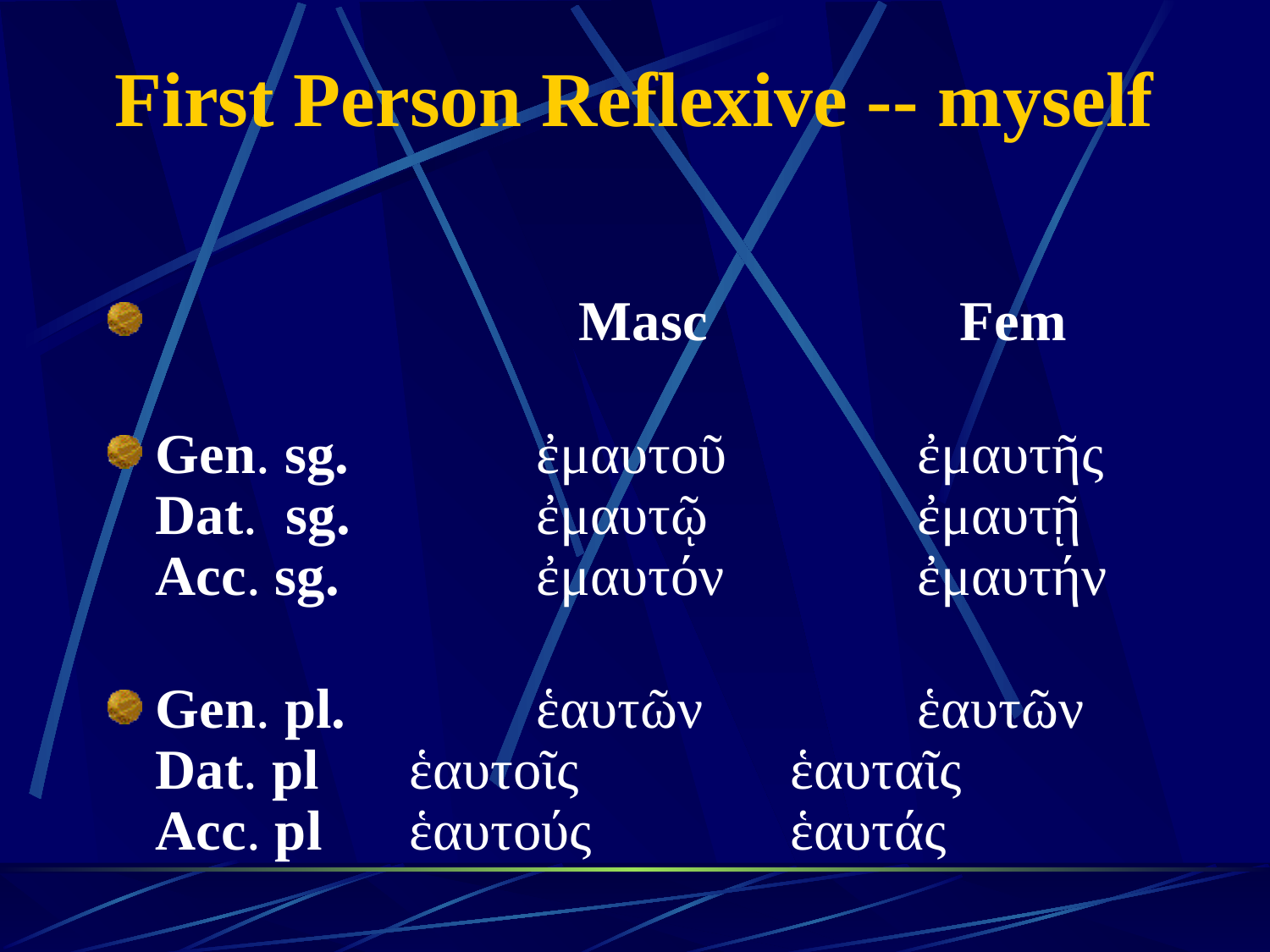

# First Person Reflexive -- myself
                     	   Masc              	   Fem
Gen. sg.     	ἐμαυτοῦ         	ἐμαυτῆς
Dat.  sg.     	ἐμαυτῷ          	ἐμαυτῇ
Acc. sg.      	ἐμαυτόν        	ἐμαυτήν
Gen. pl.     	ἑαυτῶν          	ἑαυτῶν
Dat. pl      	ἑαυτοῖς          	ἑαυταῖς
Acc. pl      	ἑαυτούς         	ἑαυτάς